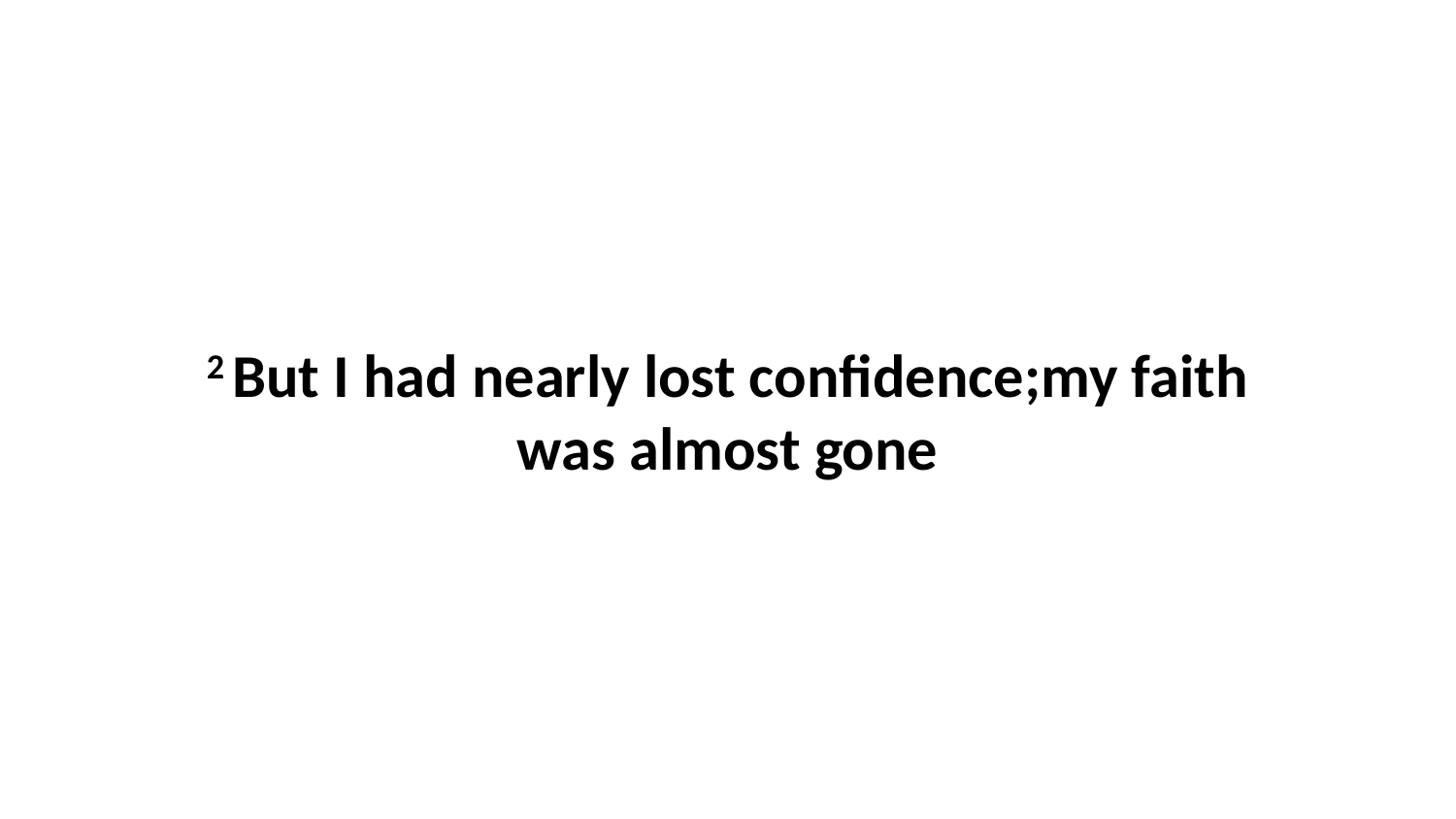

2 But I had nearly lost confidence;my faith was almost gone